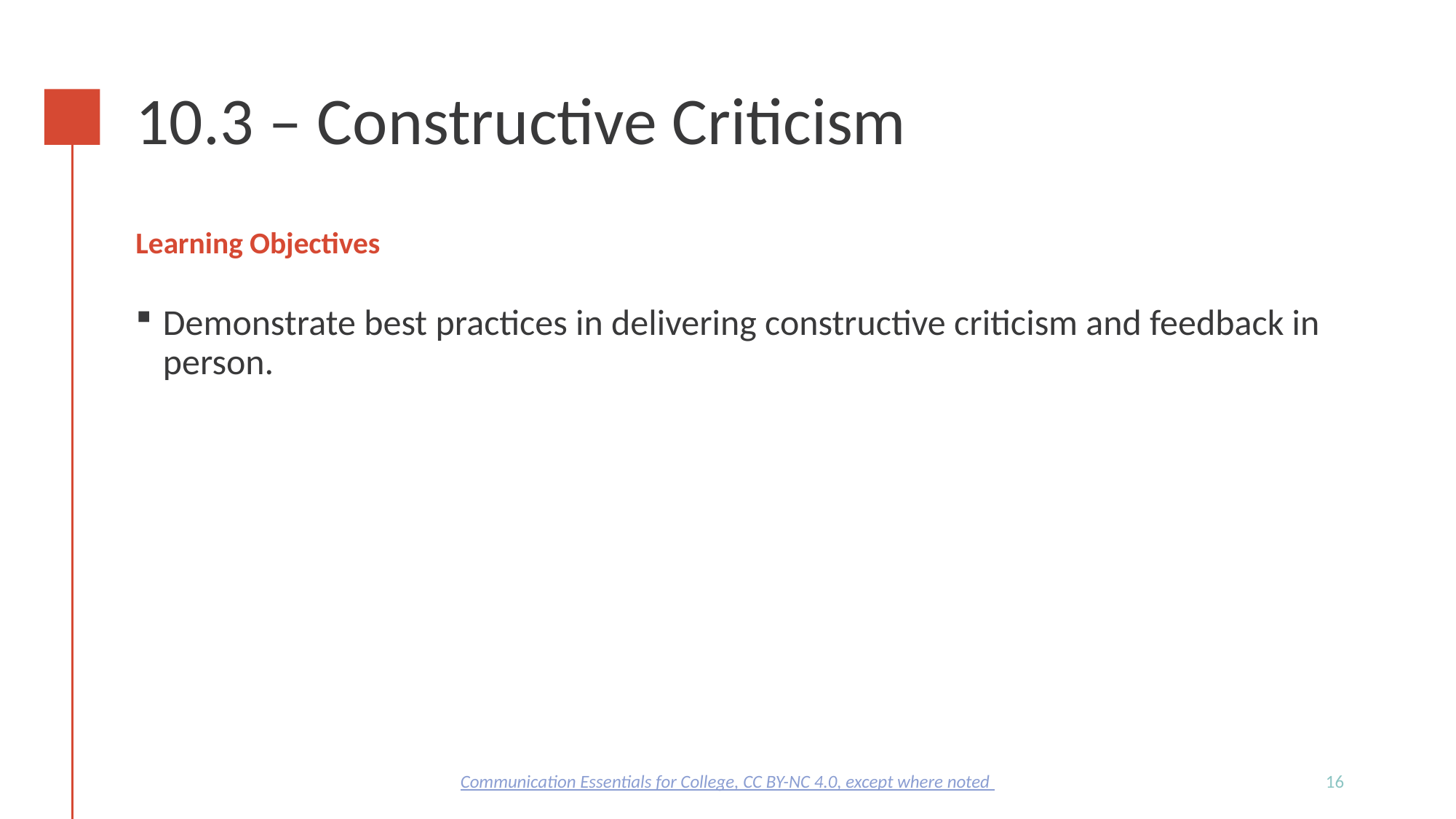

# 10.3 – Constructive Criticism
Learning Objectives
Demonstrate best practices in delivering constructive criticism and feedback in person.
16
Communication Essentials for College, CC BY-NC 4.0, except where noted